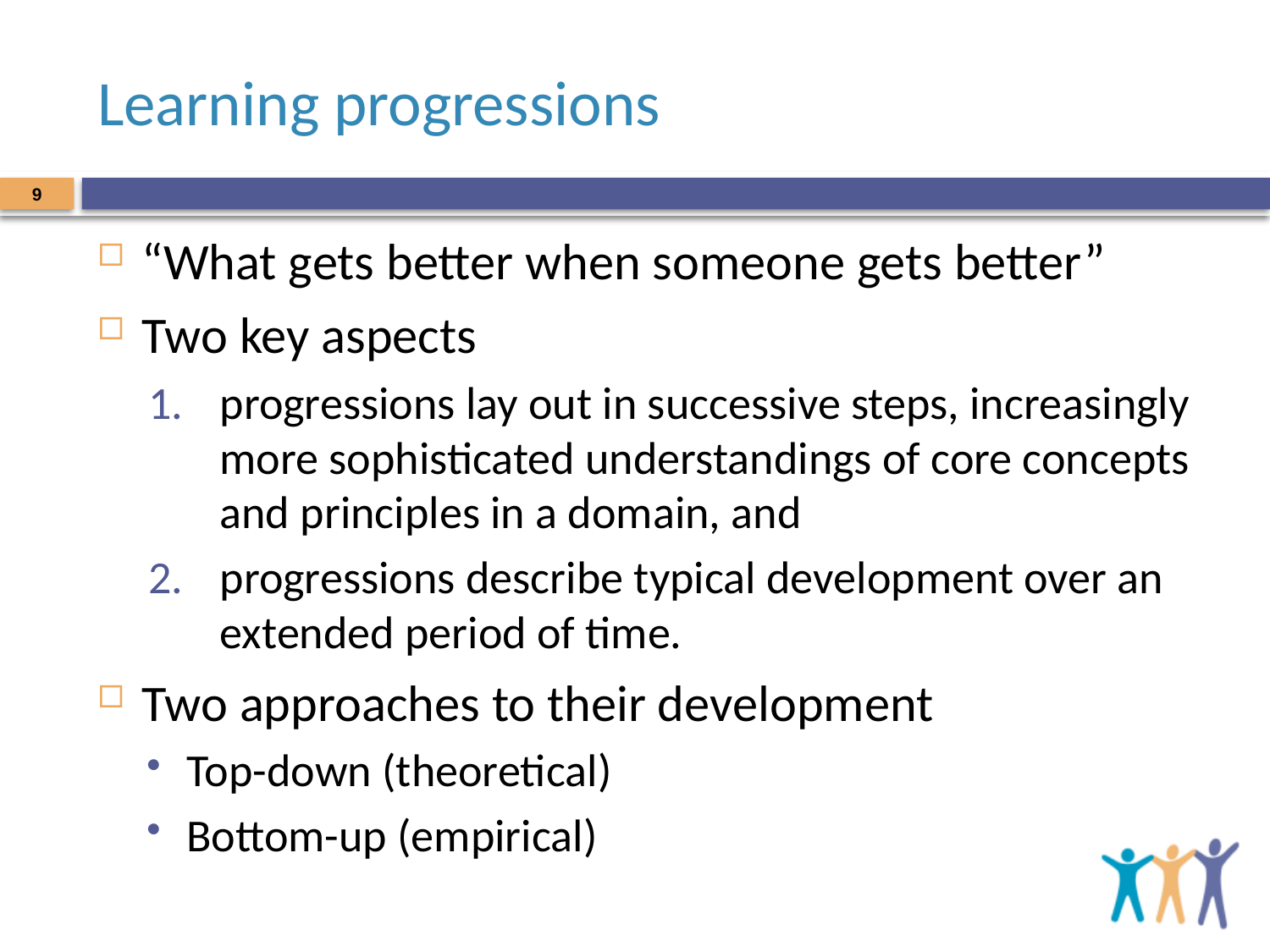

# Learning progressions
9
“What gets better when someone gets better”
Two key aspects
progressions lay out in successive steps, increasingly more sophisticated understandings of core concepts and principles in a domain, and
progressions describe typical development over an extended period of time.
Two approaches to their development
Top-down (theoretical)
Bottom-up (empirical)